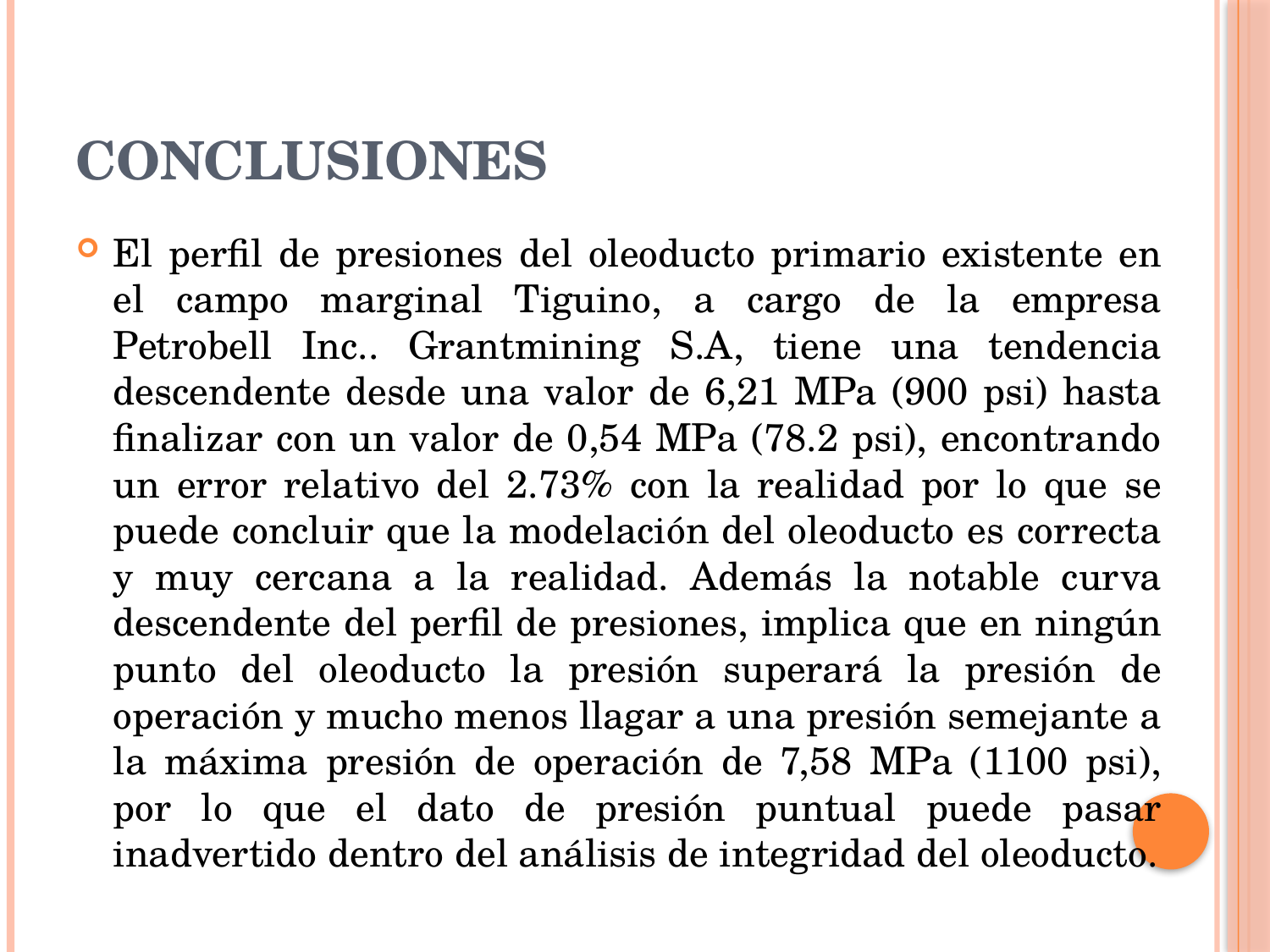

# CONCLUSIONES
El perfil de presiones del oleoducto primario existente en el campo marginal Tiguino, a cargo de la empresa Petrobell Inc.. Grantmining S.A, tiene una tendencia descendente desde una valor de 6,21 MPa (900 psi) hasta finalizar con un valor de 0,54 MPa (78.2 psi), encontrando un error relativo del 2.73% con la realidad por lo que se puede concluir que la modelación del oleoducto es correcta y muy cercana a la realidad. Además la notable curva descendente del perfil de presiones, implica que en ningún punto del oleoducto la presión superará la presión de operación y mucho menos llagar a una presión semejante a la máxima presión de operación de 7,58 MPa (1100 psi), por lo que el dato de presión puntual puede pasar inadvertido dentro del análisis de integridad del oleoducto.